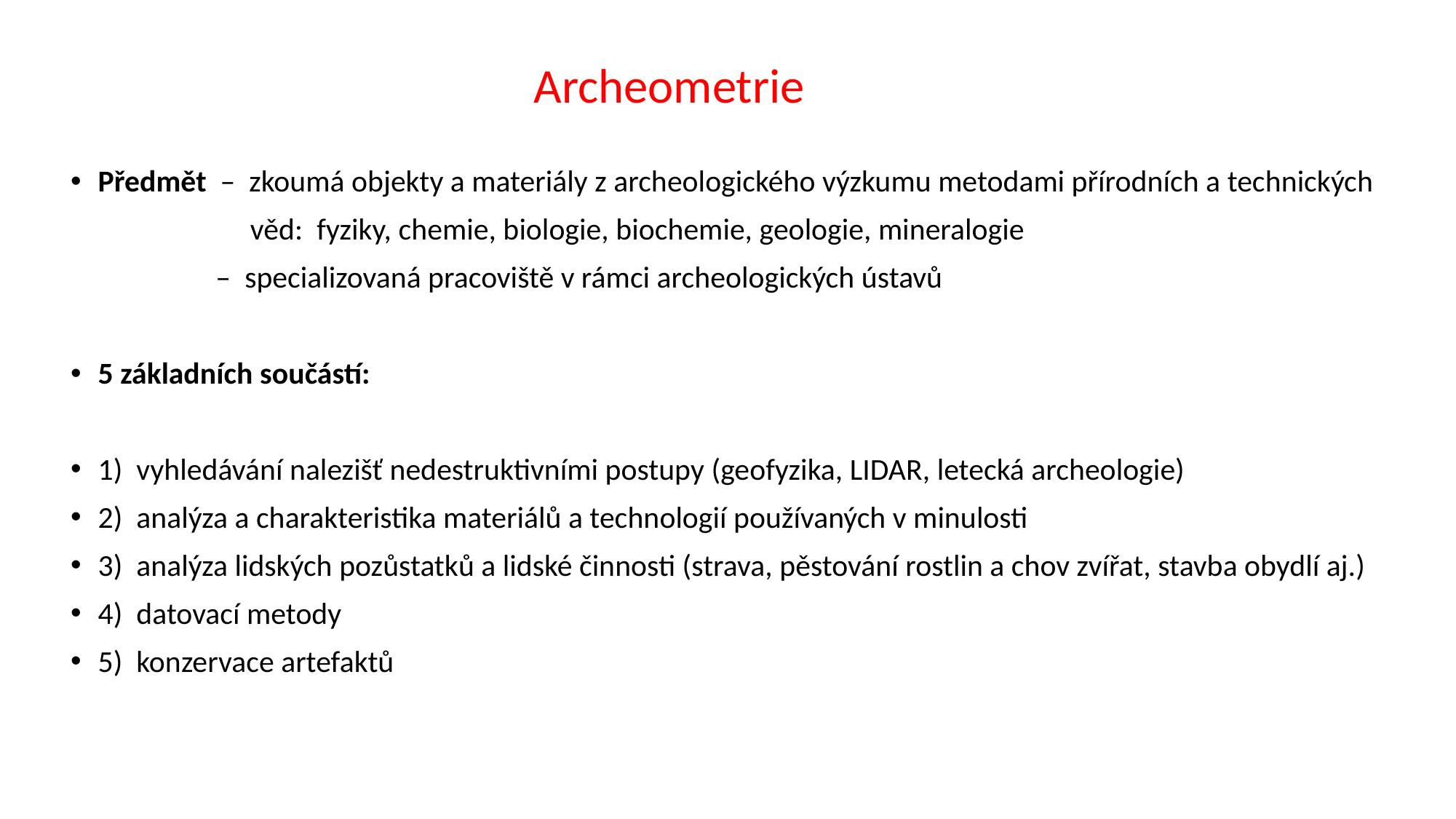

# Archeometrie
Předmět  –  zkoumá objekty a materiály z archeologického výzkumu metodami přírodních a technických
                          věd:  fyziky, chemie, biologie, biochemie, geologie, mineralogie
                     –  specializovaná pracoviště v rámci archeologických ústavů

5 základních součástí:

1)  vyhledávání nalezišť nedestruktivními postupy (geofyzika, LIDAR, letecká archeologie)
2)  analýza a charakteristika materiálů a technologií používaných v minulosti
3)  analýza lidských pozůstatků a lidské činnosti (strava, pěstování rostlin a chov zvířat, stavba obydlí aj.)
4)  datovací metody
5)  konzervace artefaktů